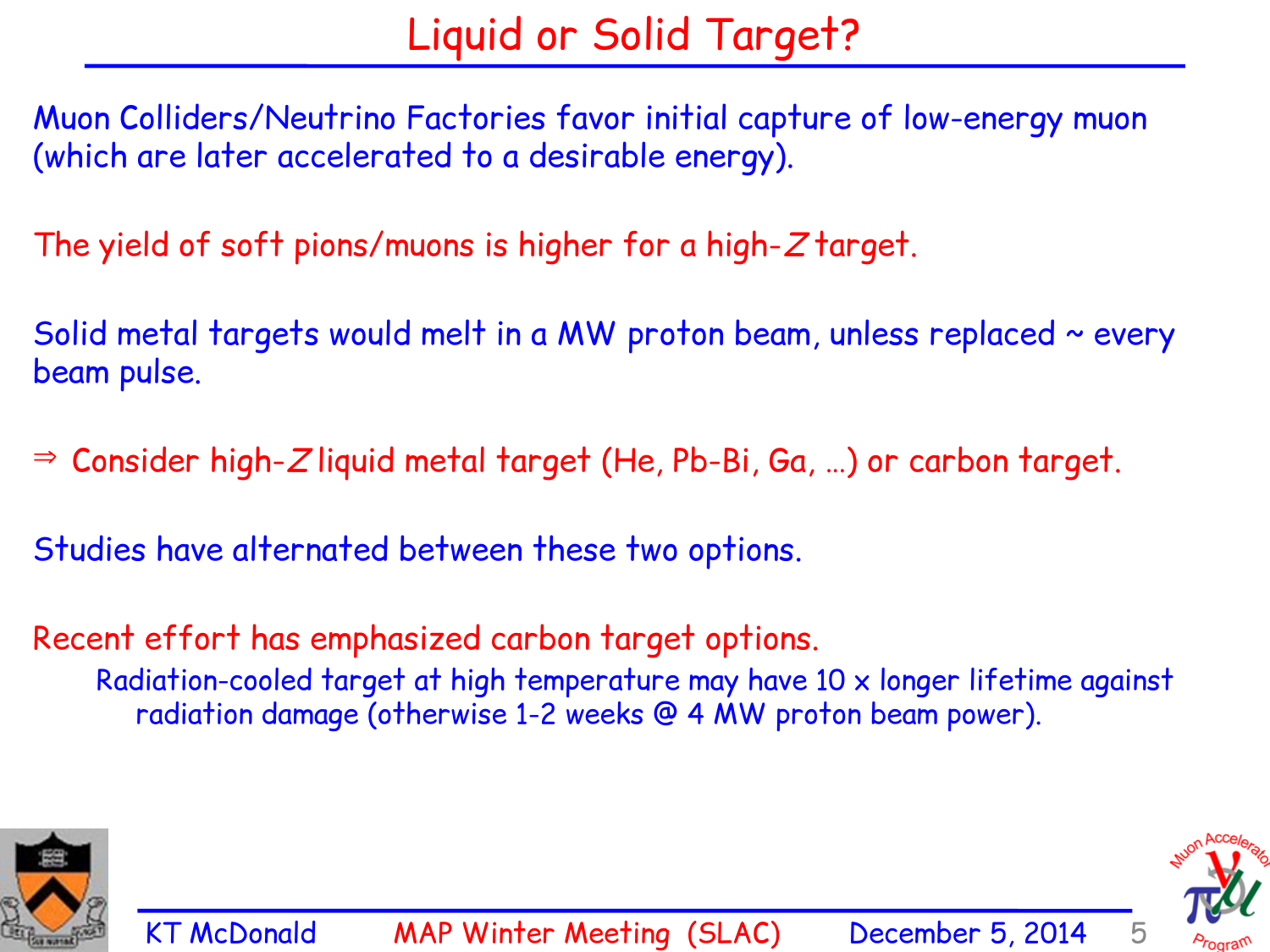

Liquid or Solid Target?
Muon Colliders/Neutrino Factories favor initial capture of low-energy muon (which are later accelerated to a desirable energy).

The yield of soft pions/muons is higher for a high-Z target.

Solid metal targets would melt in a MW proton beam, unless replaced ~ every beam pulse.

Consider high-Z liquid metal target (He, Pb-Bi, Ga, …) or carbon target.

Studies have alternated between these two options.

Recent effort has emphasized carbon target options.
Radiation-cooled target at high temperature may have 10 x longer lifetime against radiation damage (otherwise 1-2 weeks @ 4 MW proton beam power).